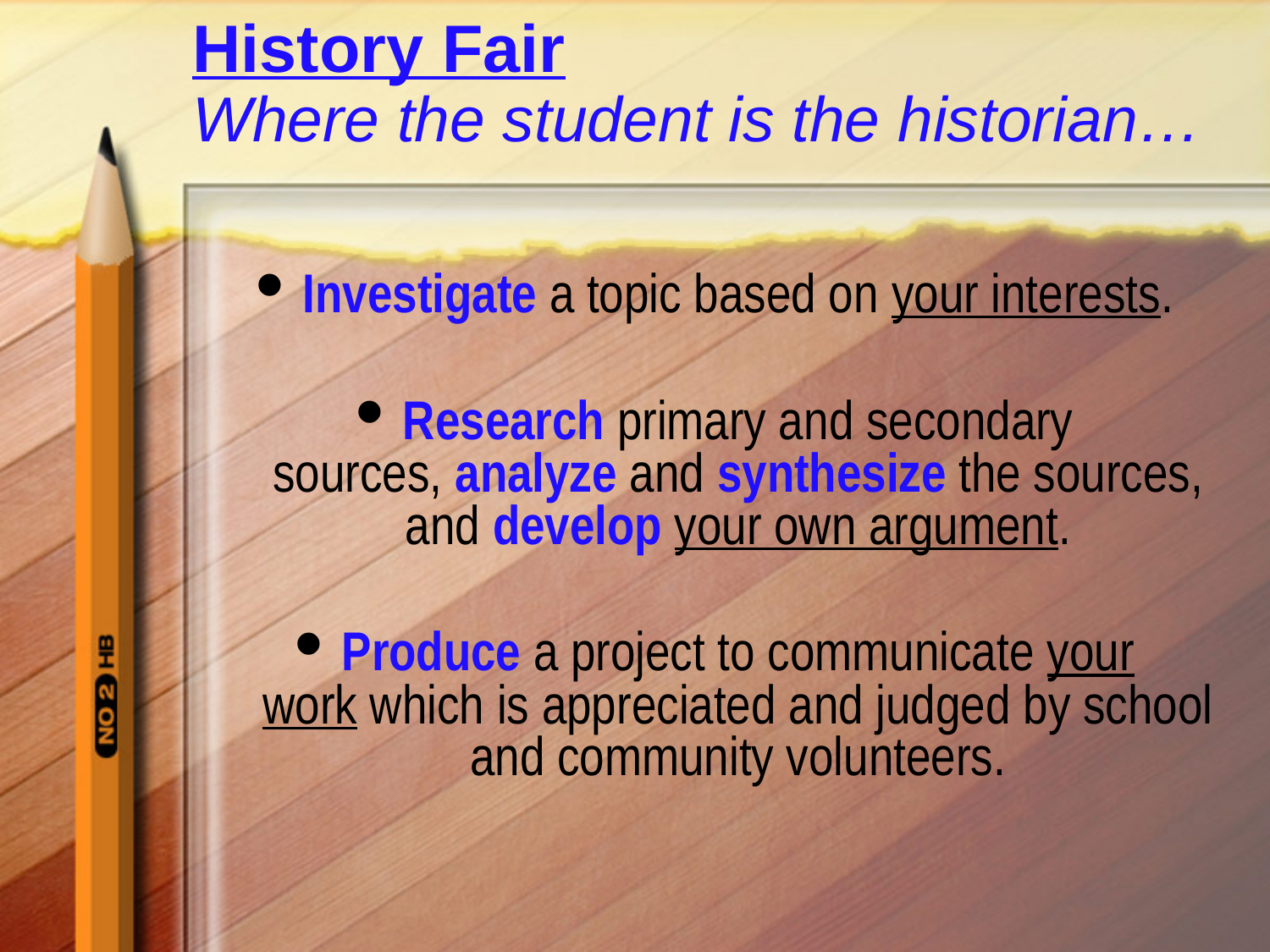

# History Fair Where the student is the historian…
Investigate a topic based on your interests.

Research primary and secondary sources, analyze and synthesize the sources, and develop your own argument.

Produce a project to communicate your work which is appreciated and judged by school and community volunteers.